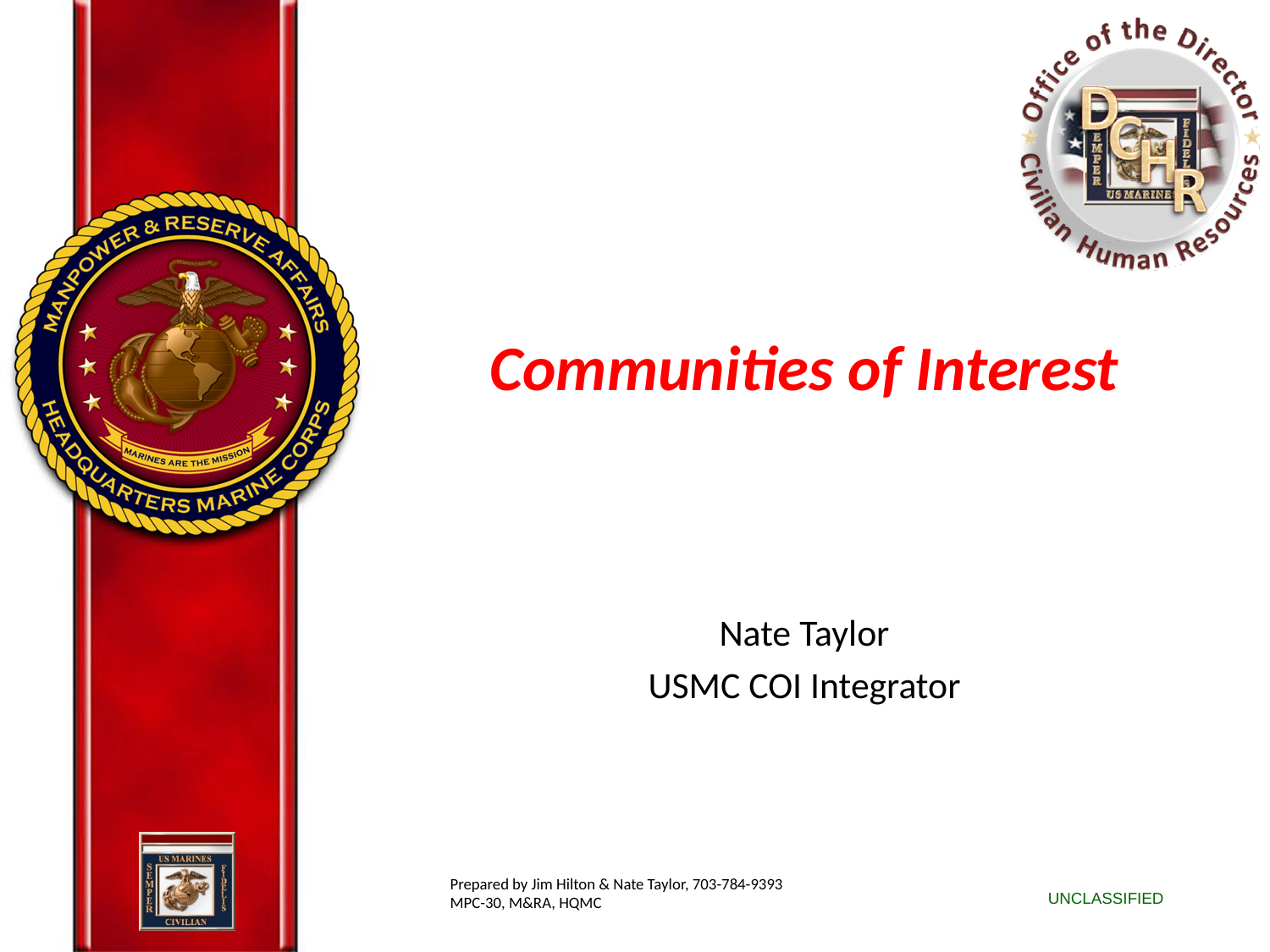

# Communities of Interest
Nate Taylor
USMC COI Integrator